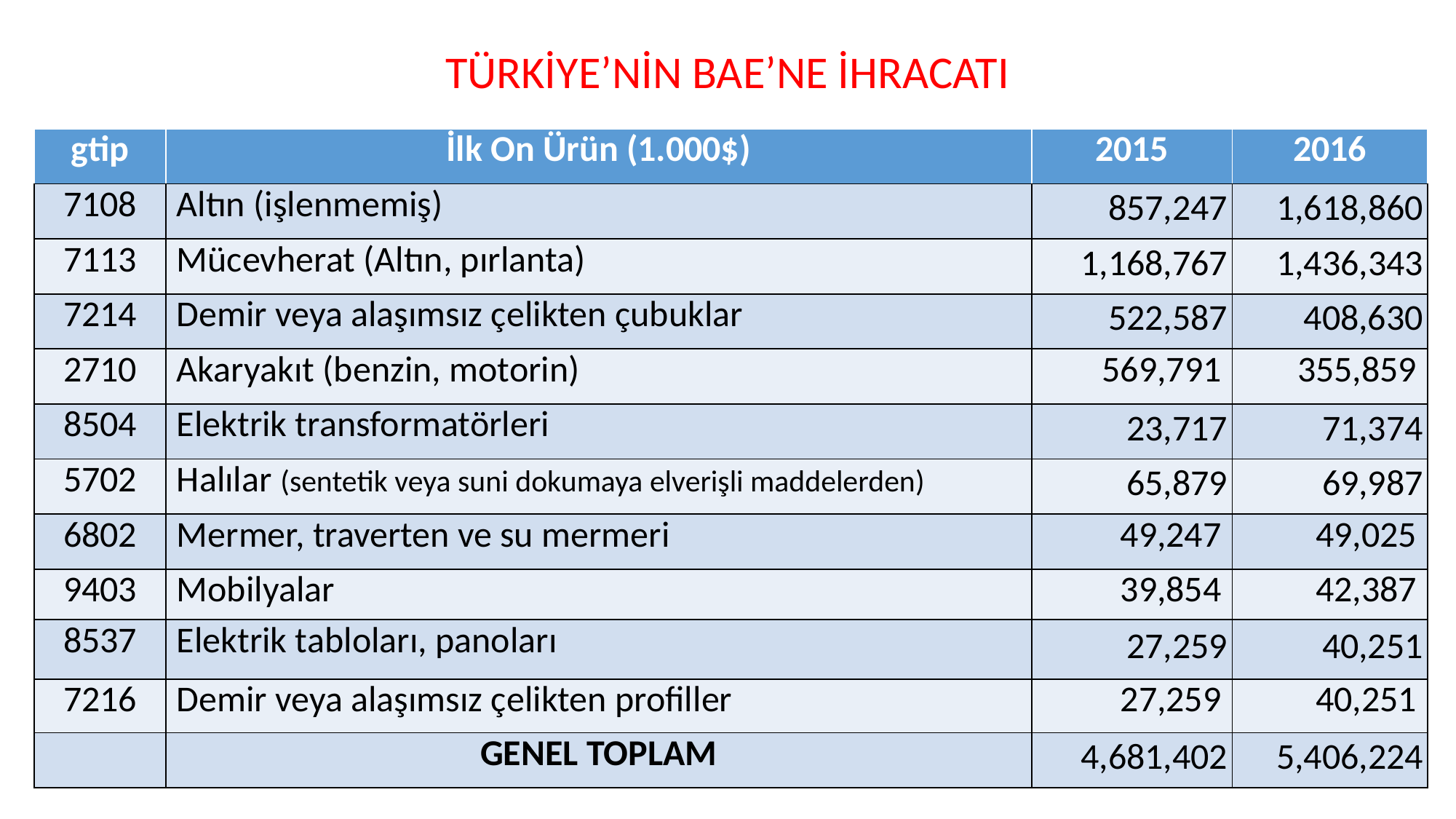

# TÜRKİYE’NİN BAE’NE İHRACATI
| gtip | İlk On Ürün (1.000$) | 2015 | 2016 |
| --- | --- | --- | --- |
| 7108 | Altın (işlenmemiş) | 857,247 | 1,618,860 |
| 7113 | Mücevherat (Altın, pırlanta) | 1,168,767 | 1,436,343 |
| 7214 | Demir veya alaşımsız çelikten çubuklar | 522,587 | 408,630 |
| 2710 | Akaryakıt (benzin, motorin) | 569,791 | 355,859 |
| 8504 | Elektrik transformatörleri | 23,717 | 71,374 |
| 5702 | Halılar (sentetik veya suni dokumaya elverişli maddelerden) | 65,879 | 69,987 |
| 6802 | Mermer, traverten ve su mermeri | 49,247 | 49,025 |
| 9403 | Mobilyalar | 39,854 | 42,387 |
| 8537 | Elektrik tabloları, panoları | 27,259 | 40,251 |
| 7216 | Demir veya alaşımsız çelikten profiller | 27,259 | 40,251 |
|  | GENEL TOPLAM | 4,681,402 | 5,406,224 |